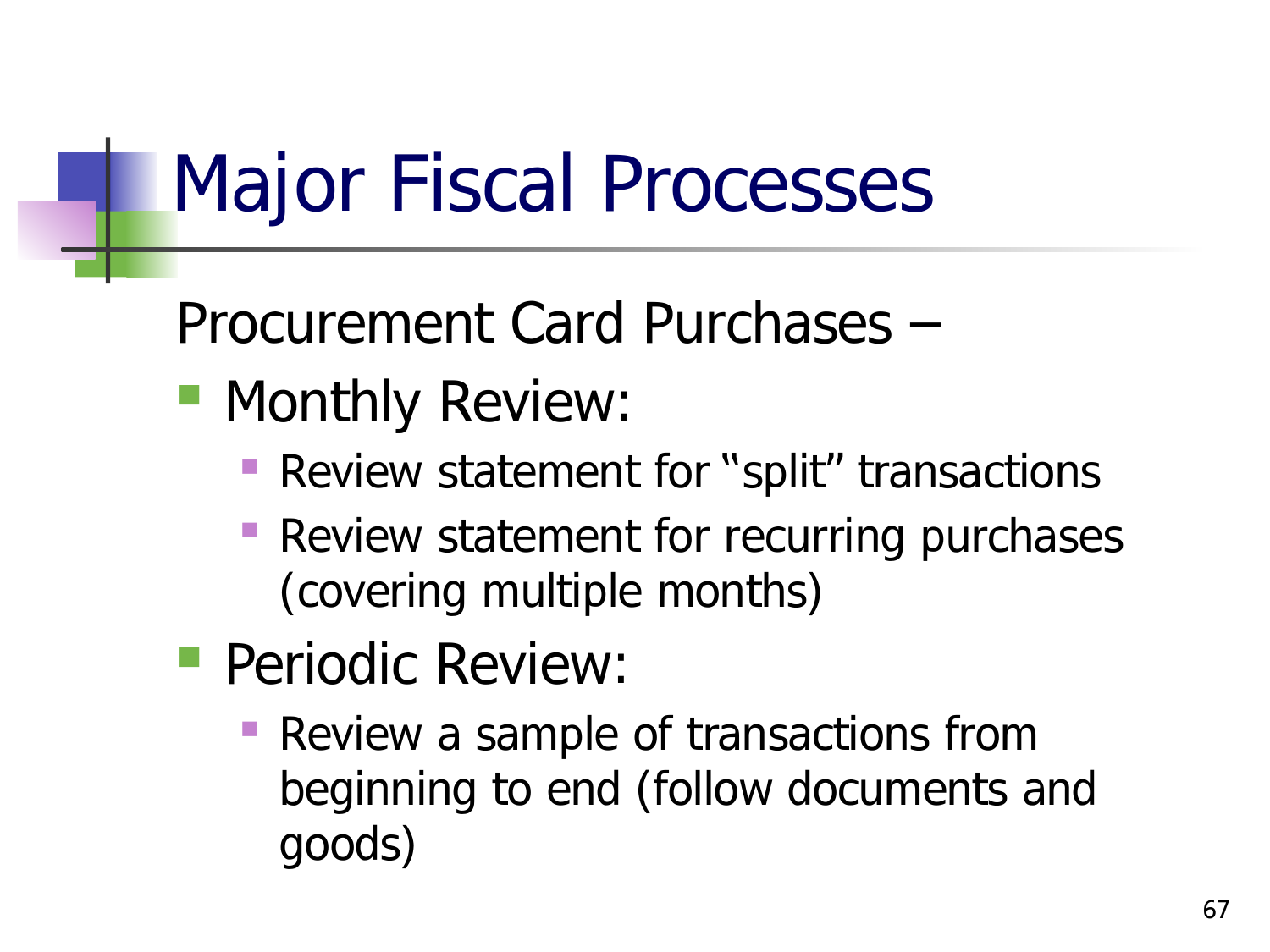

# Major Fiscal Processes
Procurement Card Purchases –
Monthly Review:
Review statement for “split” transactions
Review statement for recurring purchases (covering multiple months)
Periodic Review:
Review a sample of transactions from beginning to end (follow documents and goods)

67